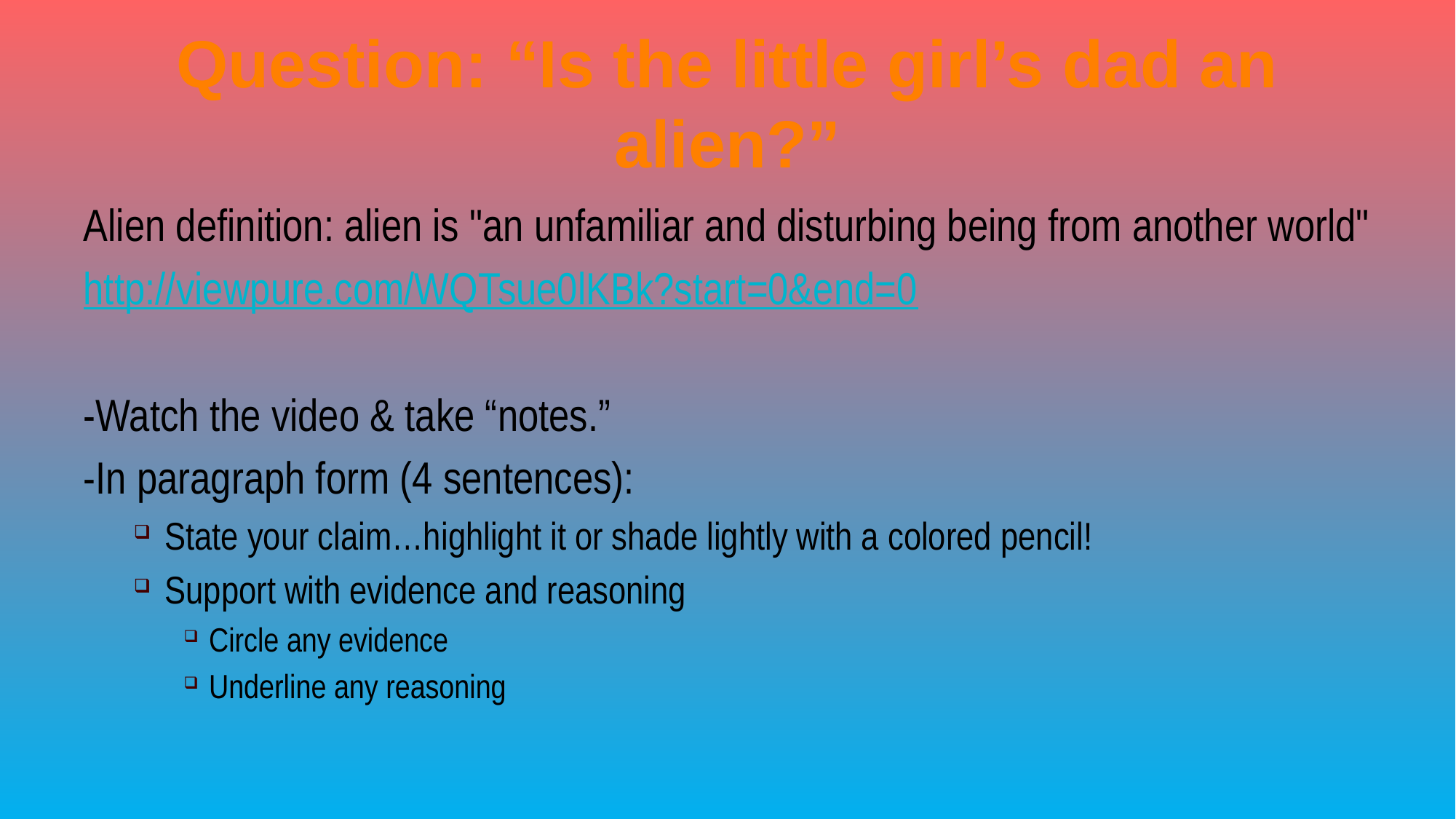

# Question: “Is the little girl’s dad an alien?”
Alien definition: alien is "an unfamiliar and disturbing being from another world"
http://viewpure.com/WQTsue0lKBk?start=0&end=0

-Watch the video & take “notes.”
-In paragraph form (4 sentences):
State your claim…highlight it or shade lightly with a colored pencil!
Support with evidence and reasoning
Circle any evidence
Underline any reasoning